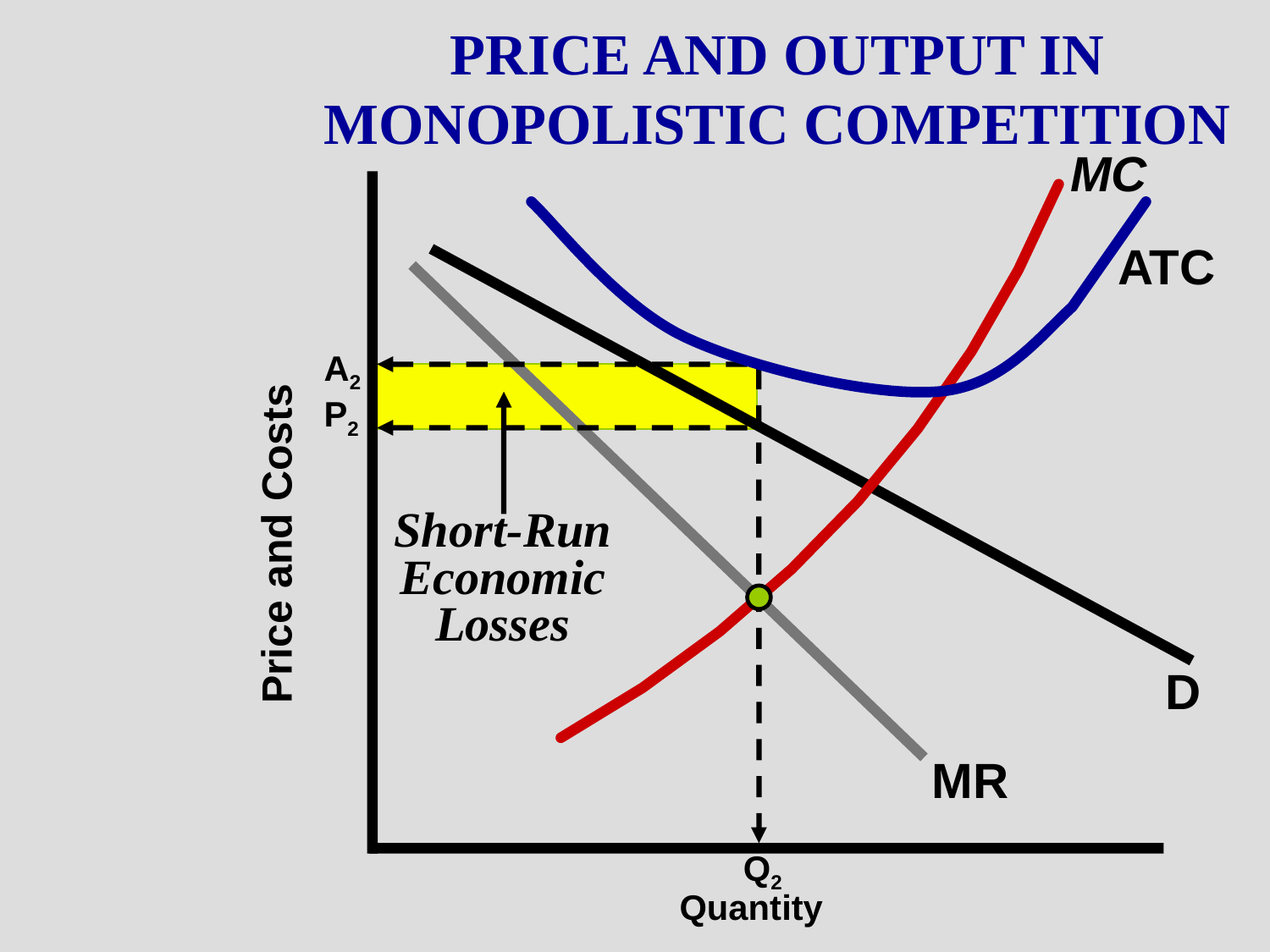

PRICE AND OUTPUT IN
MONOPOLISTIC COMPETITION
MC

ATC

A2

P2

Short-Run
Economic
Losses
Price and Costs

D
MR
Q2
Quantity